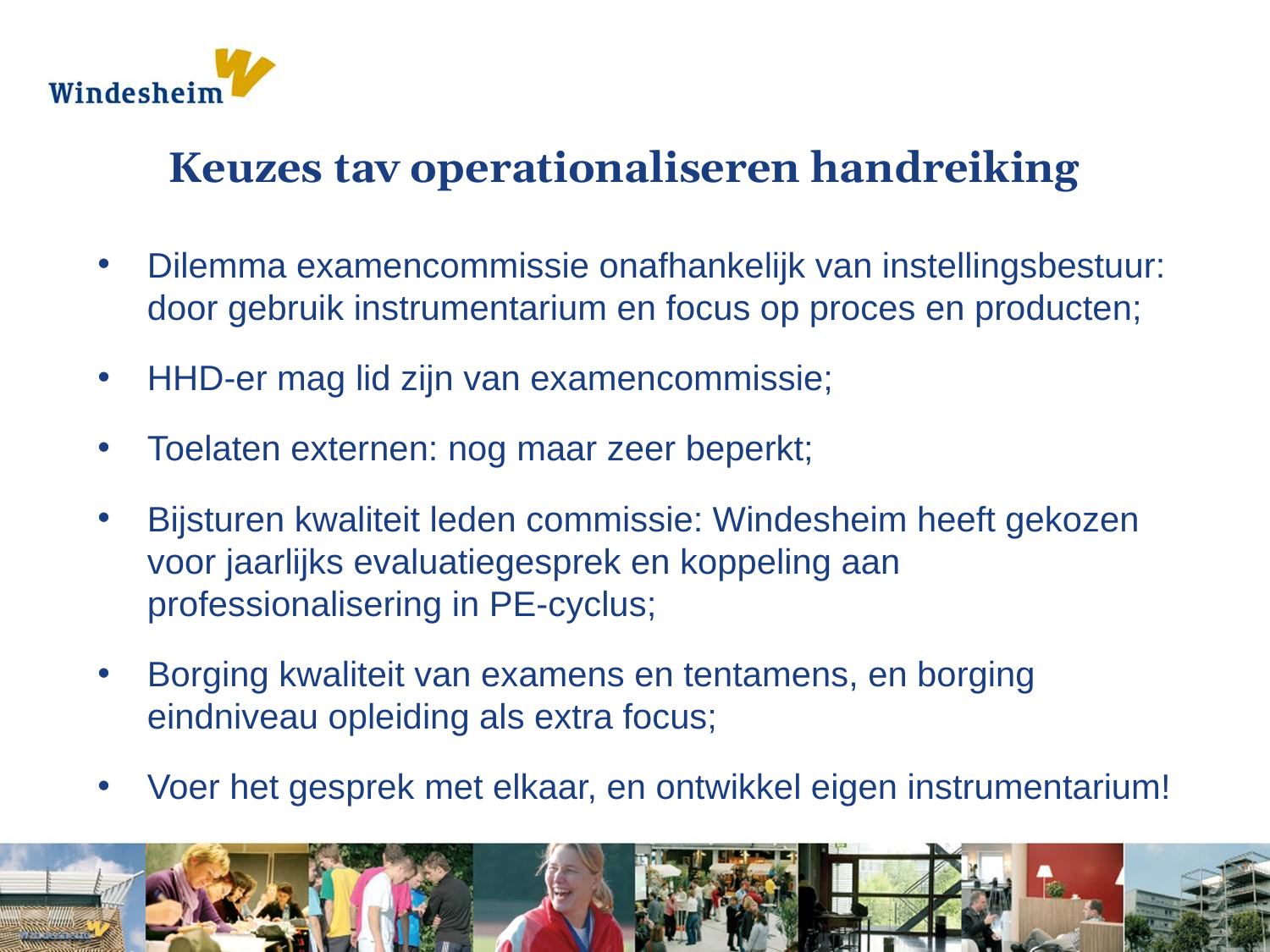

# Keuzes tav operationaliseren handreiking
Dilemma examencommissie onafhankelijk van instellingsbestuur: door gebruik instrumentarium en focus op proces en producten;
HHD-er mag lid zijn van examencommissie;
Toelaten externen: nog maar zeer beperkt;
Bijsturen kwaliteit leden commissie: Windesheim heeft gekozen voor jaarlijks evaluatiegesprek en koppeling aan professionalisering in PE-cyclus;
Borging kwaliteit van examens en tentamens, en borging eindniveau opleiding als extra focus;
Voer het gesprek met elkaar, en ontwikkel eigen instrumentarium!